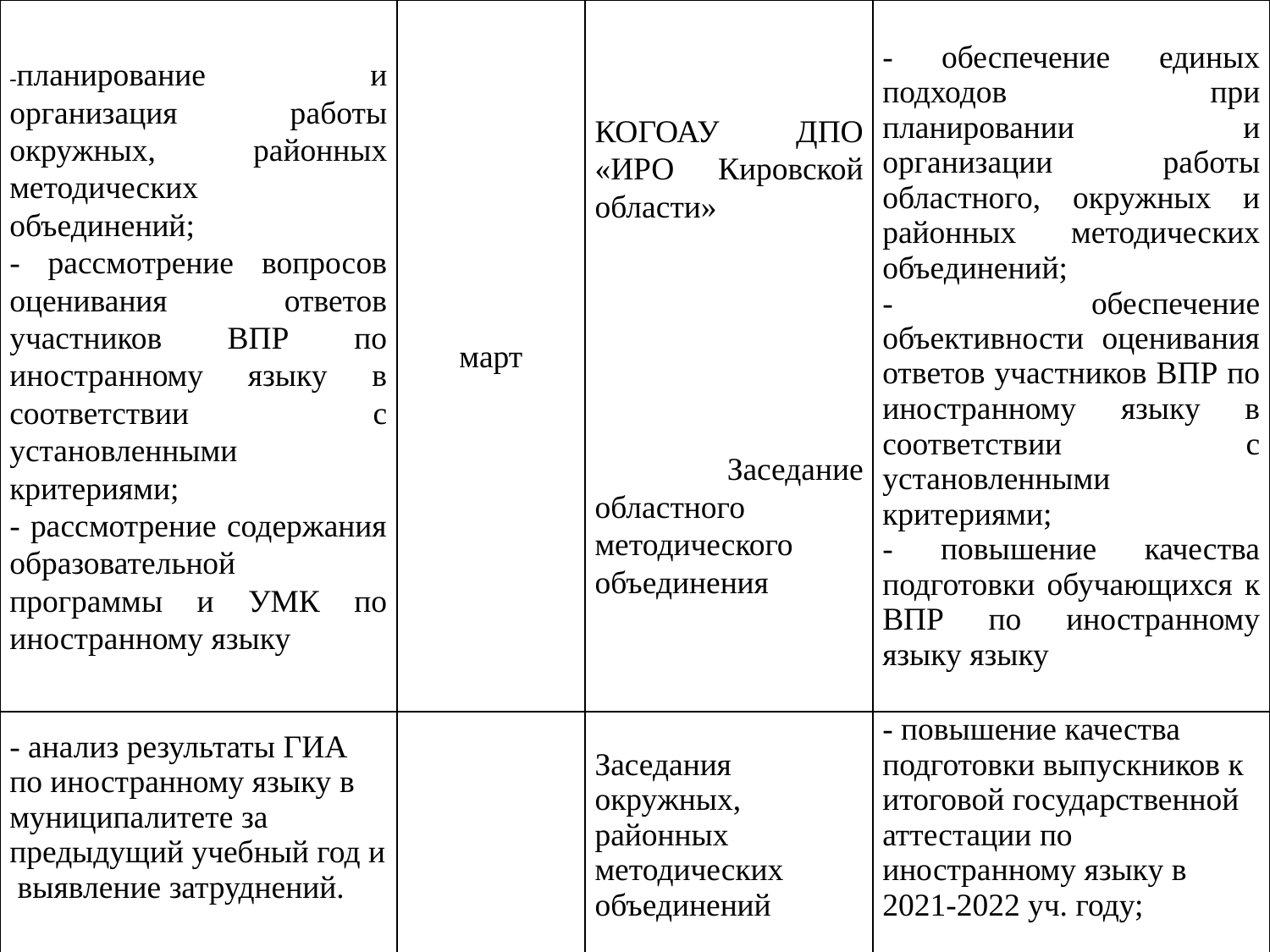

| -планирование и организация работы окружных, районных методических объединений; - рассмотрение вопросов оценивания ответов участников ВПР по иностранному языку в соответствии с установленными критериями; - рассмотрение содержания образовательной программы и УМК по иностранному языку | март | КОГОАУ ДПО «ИРО Кировской области» Заседание областного методического объединения | - обеспечение единых подходов при планировании и организации работы областного, окружных и районных методических объединений; - обеспечение объективности оценивания ответов участников ВПР по иностранному языку в соответствии с установленными критериями; - повышение качества подготовки обучающихся к ВПР по иностранному языку языку |
| --- | --- | --- | --- |
| - анализ результаты ГИА по иностранному языку в муниципалитете за предыдущий учебный год и выявление затруднений. |  | Заседания окружных, районных методических объединений | - повышение качества подготовки выпускников к итоговой государственной аттестации по иностранному языку в 2021-2022 уч. году; |